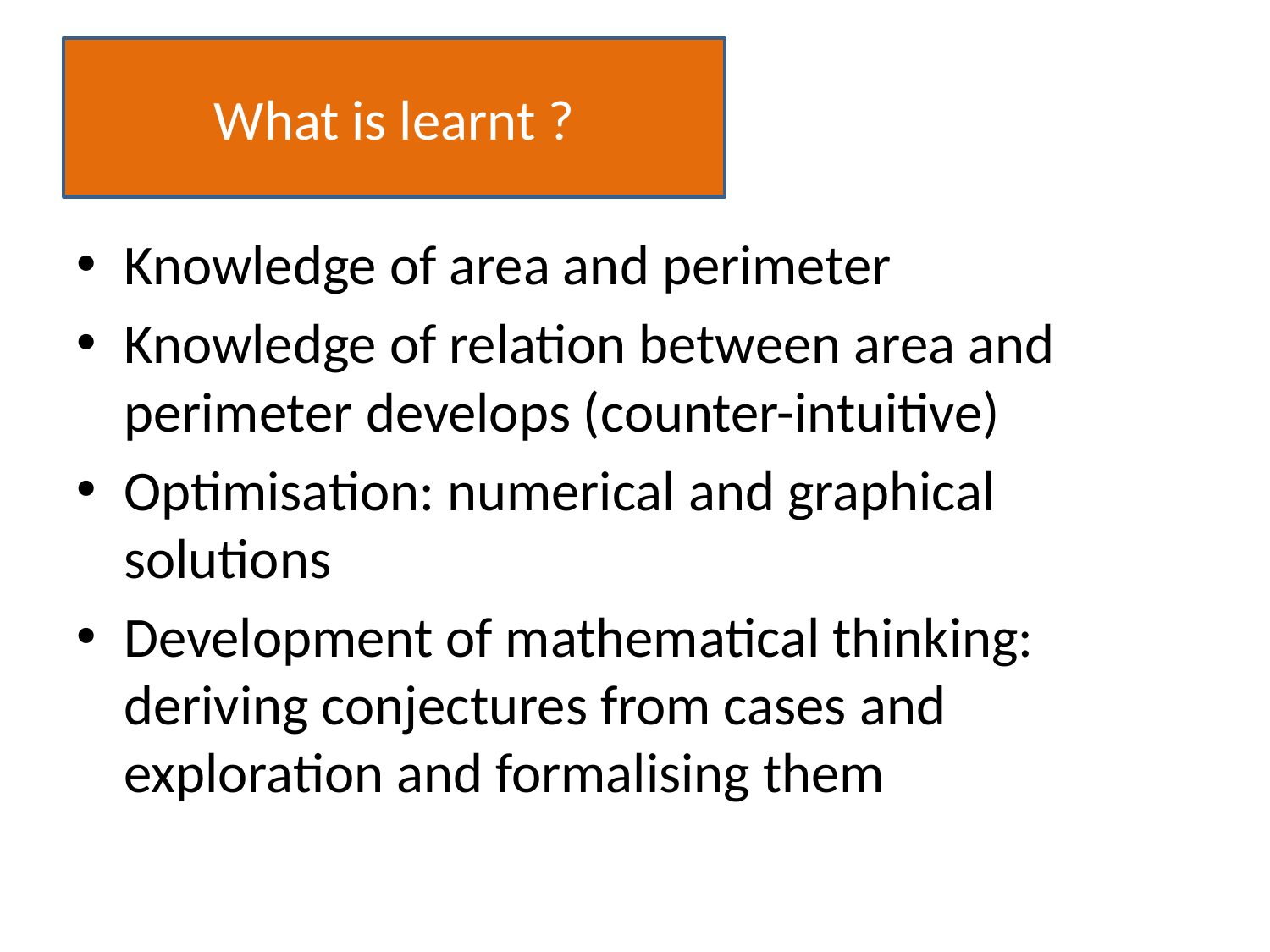

# What is learnt ?
Knowledge of area and perimeter
Knowledge of relation between area and perimeter develops (counter-intuitive)
Optimisation: numerical and graphical solutions
Development of mathematical thinking: deriving conjectures from cases and exploration and formalising them